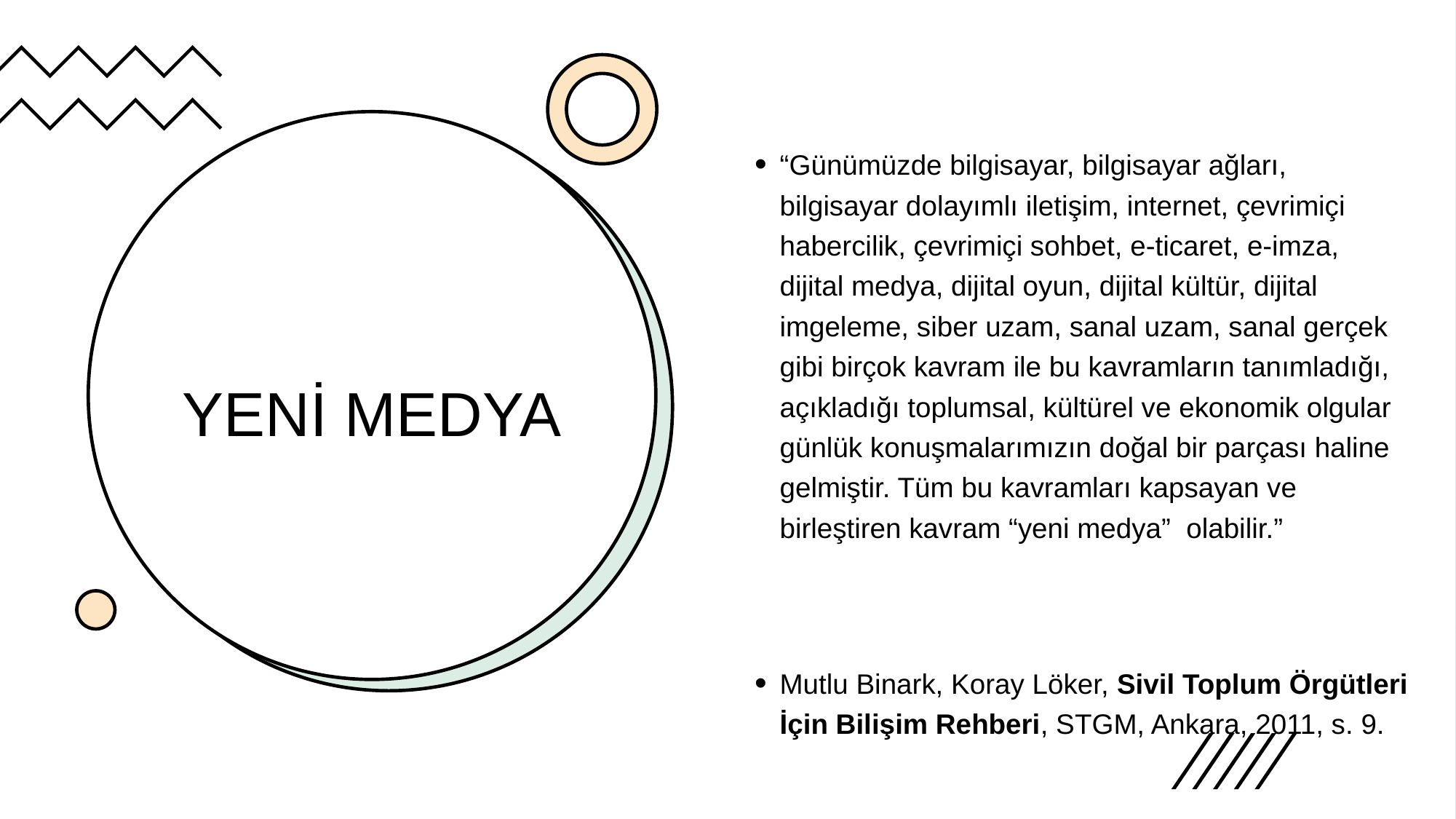

“Günümüzde bilgisayar, bilgisayar ağları, bilgisayar dolayımlı iletişim, internet, çevrimiçi habercilik, çevrimiçi sohbet, e-ticaret, e-imza, dijital medya, dijital oyun, dijital kültür, dijital imgeleme, siber uzam, sanal uzam, sanal gerçek gibi birçok kavram ile bu kavramların tanımladığı, açıkladığı toplumsal, kültürel ve ekonomik olgular günlük konuşmalarımızın doğal bir parçası haline gelmiştir. Tüm bu kavramları kapsayan ve birleştiren kavram “yeni medya”  olabilir.”

Mutlu Binark, Koray Löker, Sivil Toplum Örgütleri İçin Bilişim Rehberi, STGM, Ankara, 2011, s. 9.
# Yeni Medya